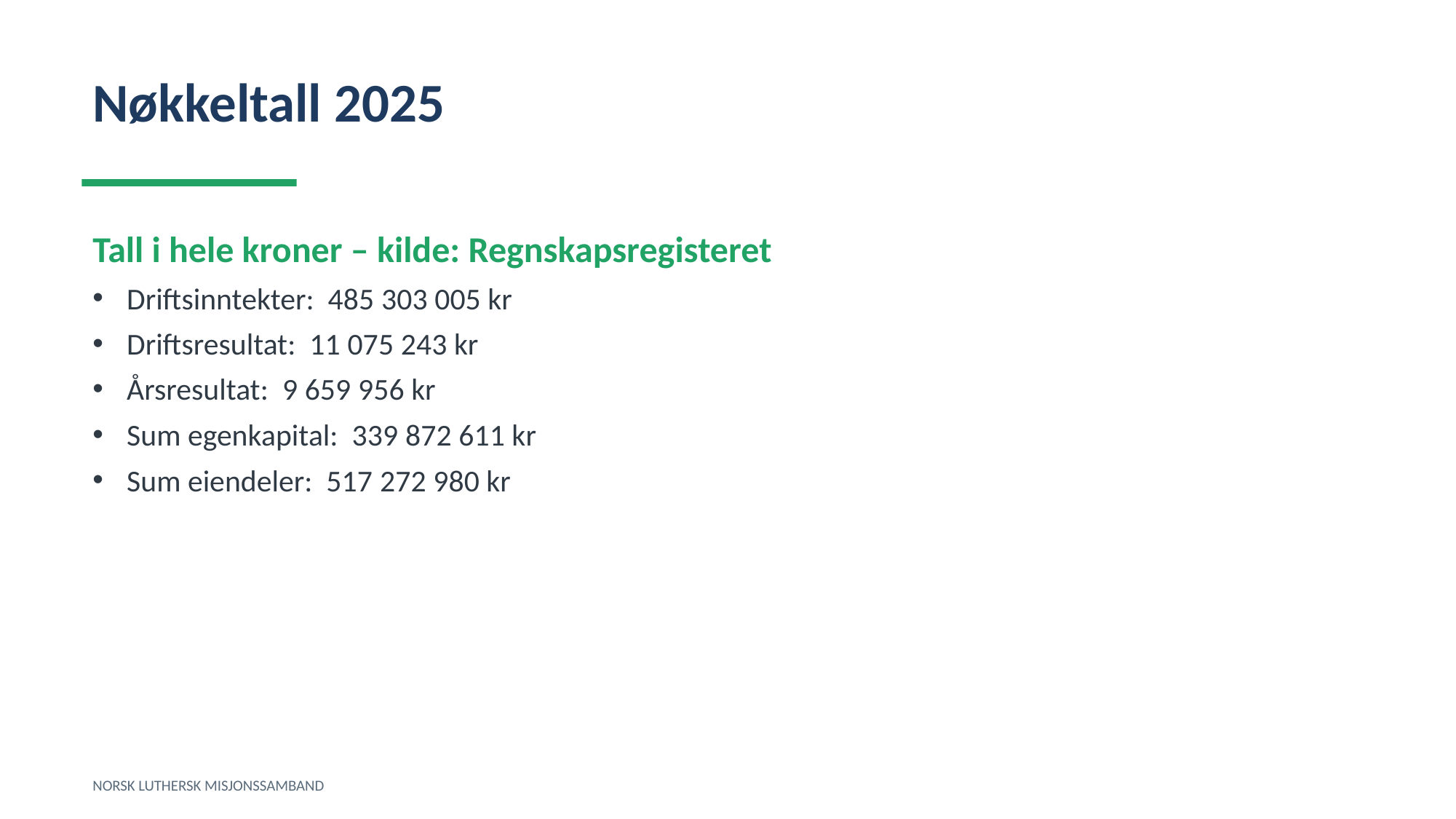

Nøkkeltall 2025

Tall i hele kroner – kilde: Regnskapsregisteret
Driftsinntekter:  485 303 005 kr
Driftsresultat:  11 075 243 kr
Årsresultat:  9 659 956 kr
Sum egenkapital:  339 872 611 kr
Sum eiendeler:  517 272 980 kr
NORSK LUTHERSK MISJONSSAMBAND